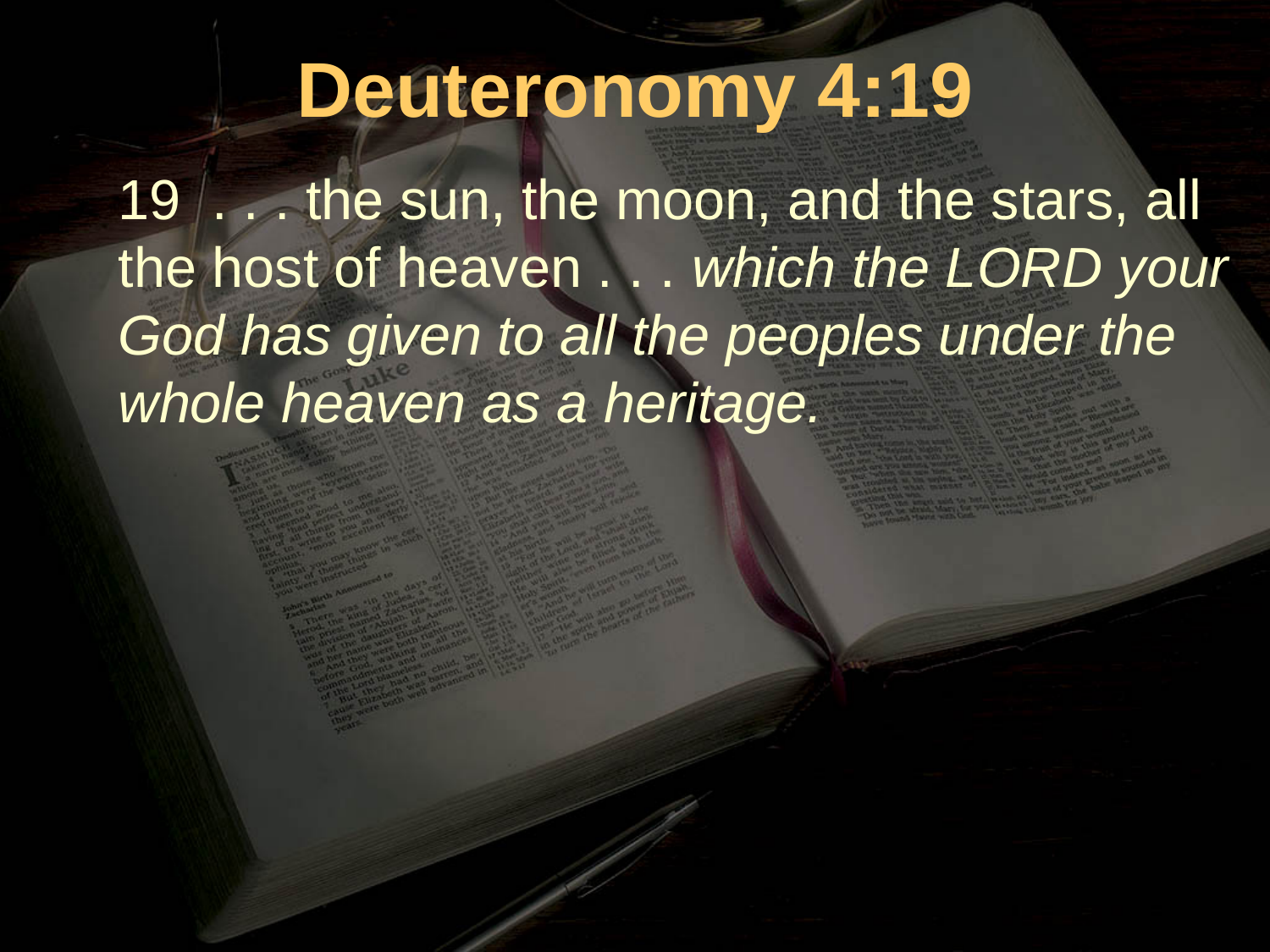

Deuteronomy 4:19
19  . . . the sun, the moon, and the stars, all the host of heaven . . . which the LORD your God has given to all the peoples under the whole heaven as a heritage.